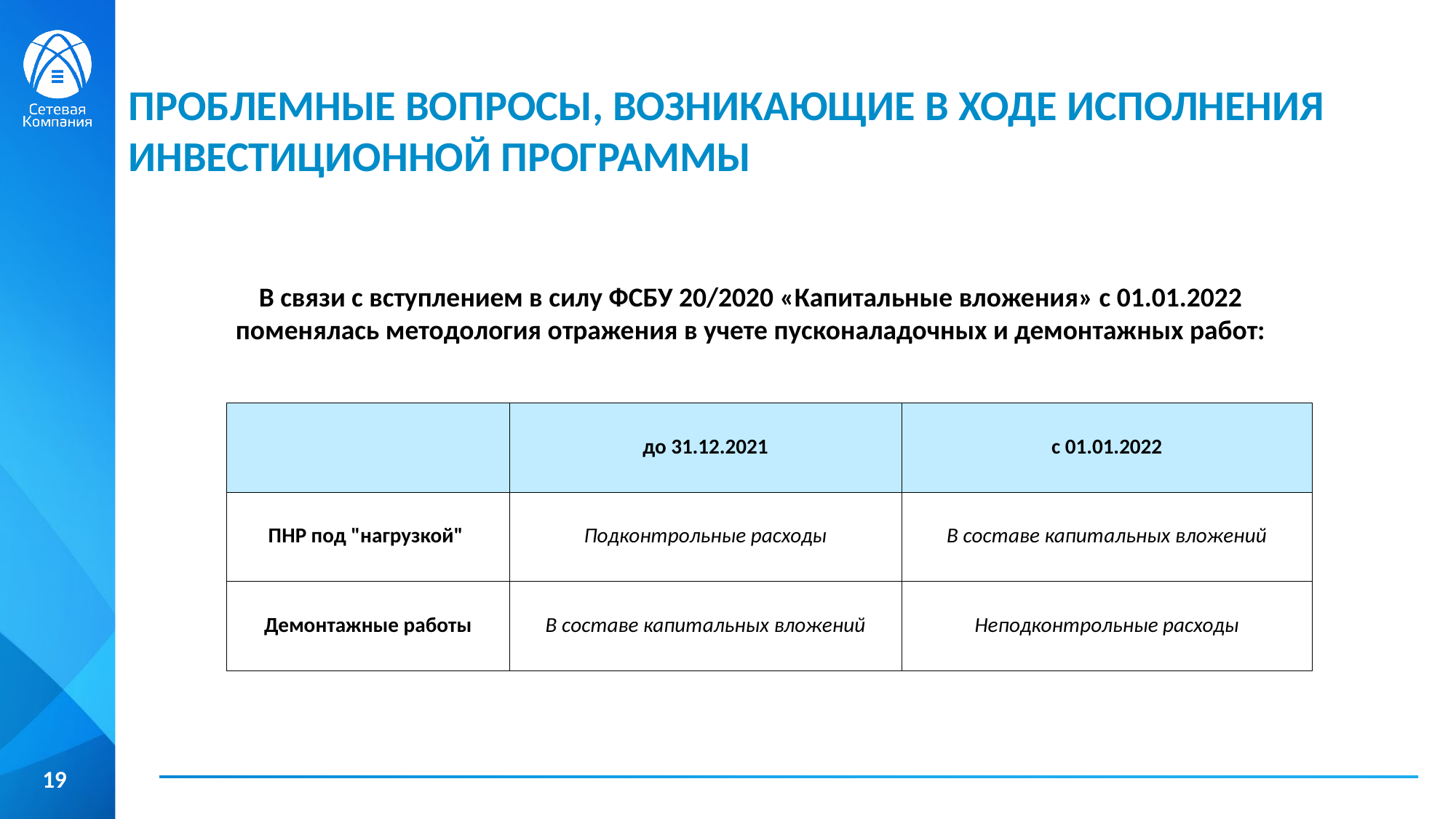

ПРОБЛЕМНЫЕ ВОПРОСЫ, ВОЗНИКАЮЩИЕ В ХОДЕ ИСПОЛНЕНИЯ ИНВЕСТИЦИОННОЙ ПРОГРАММЫ

### Chart

| Category |
|---|
В связи с вступлением в силу ФСБУ 20/2020 «Капитальные вложения» с 01.01.2022 поменялась методология отражения в учете пусконаладочных и демонтажных работ:

|  | до 31.12.2021 | с 01.01.2022 |
| --- | --- | --- |
| ПНР под "нагрузкой" | Подконтрольные расходы | В составе капитальных вложений |
| Демонтажные работы | В составе капитальных вложений | Неподконтрольные расходы |
19